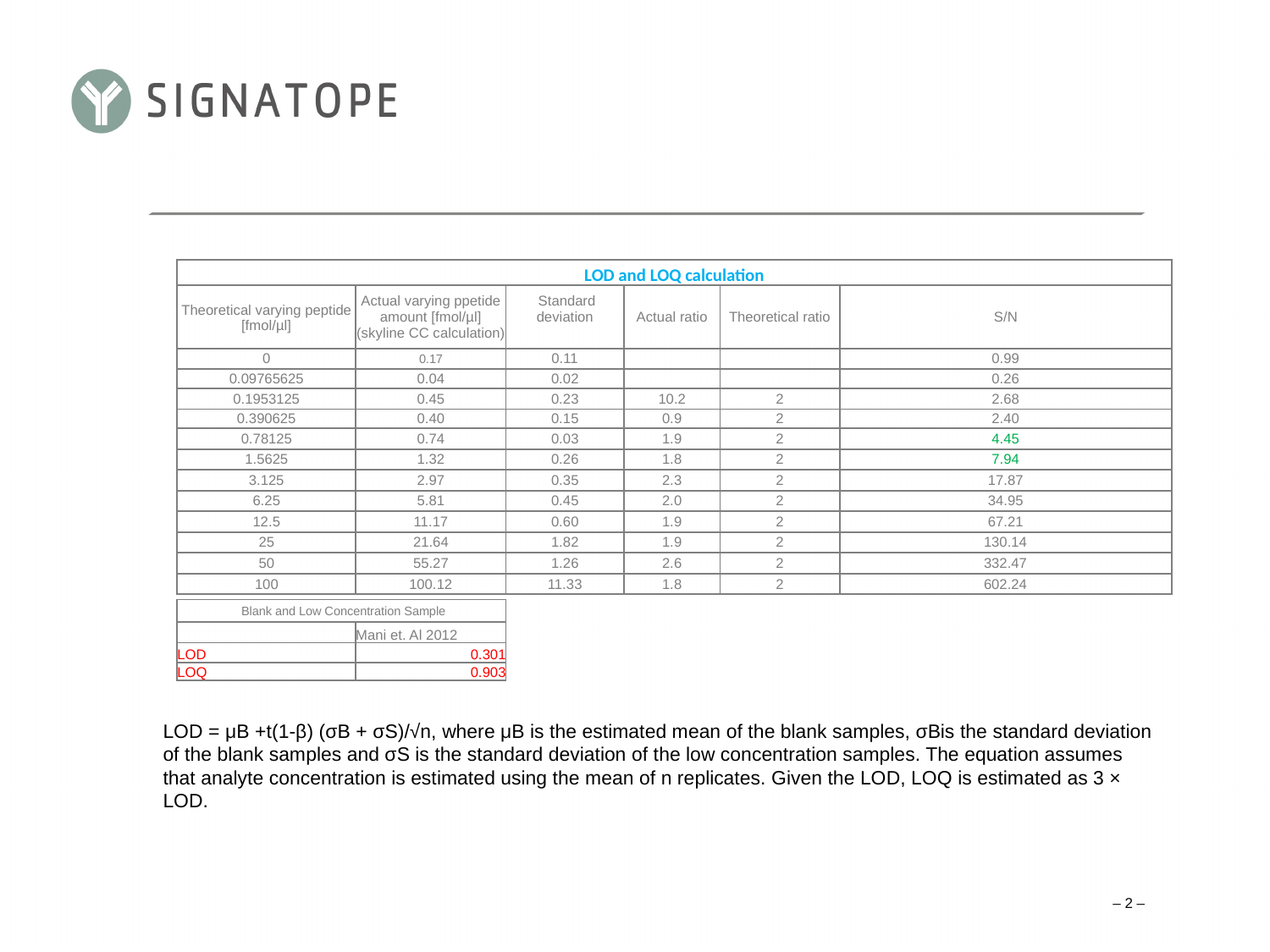

| LOD and LOQ calculation |  |  |  |  |  |
| --- | --- | --- | --- | --- | --- |
| Theoretical varying peptide [fmol/µl] | Actual varying ppetide amount [fmol/µl] (skyline CC calculation) | Standard deviation | Actual ratio | Theoretical ratio | S/N |
| 0 | 0.17 | 0.11 |  |  | 0.99 |
| 0.09765625 | 0.04 | 0.02 |  |  | 0.26 |
| 0.1953125 | 0.45 | 0.23 | 10.2 | 2 | 2.68 |
| 0.390625 | 0.40 | 0.15 | 0.9 | 2 | 2.40 |
| 0.78125 | 0.74 | 0.03 | 1.9 | 2 | 4.45 |
| 1.5625 | 1.32 | 0.26 | 1.8 | 2 | 7.94 |
| 3.125 | 2.97 | 0.35 | 2.3 | 2 | 17.87 |
| 6.25 | 5.81 | 0.45 | 2.0 | 2 | 34.95 |
| 12.5 | 11.17 | 0.60 | 1.9 | 2 | 67.21 |
| 25 | 21.64 | 1.82 | 1.9 | 2 | 130.14 |
| 50 | 55.27 | 1.26 | 2.6 | 2 | 332.47 |
| 100 | 100.12 | 11.33 | 1.8 | 2 | 602.24 |
| Blank and Low Concentration Sample |  |
| --- | --- |
|  | Mani et. Al 2012 |
| LOD | 0.301 |
| LOQ | 0.903 |
LOD = μB +t(1-β) (σB + σS)/√n, where μB is the estimated mean of the blank samples, σBis the standard deviation of the blank samples and σS is the standard deviation of the low concentration samples. The equation assumes that analyte concentration is estimated using the mean of n replicates. Given the LOD, LOQ is estimated as 3 × LOD.